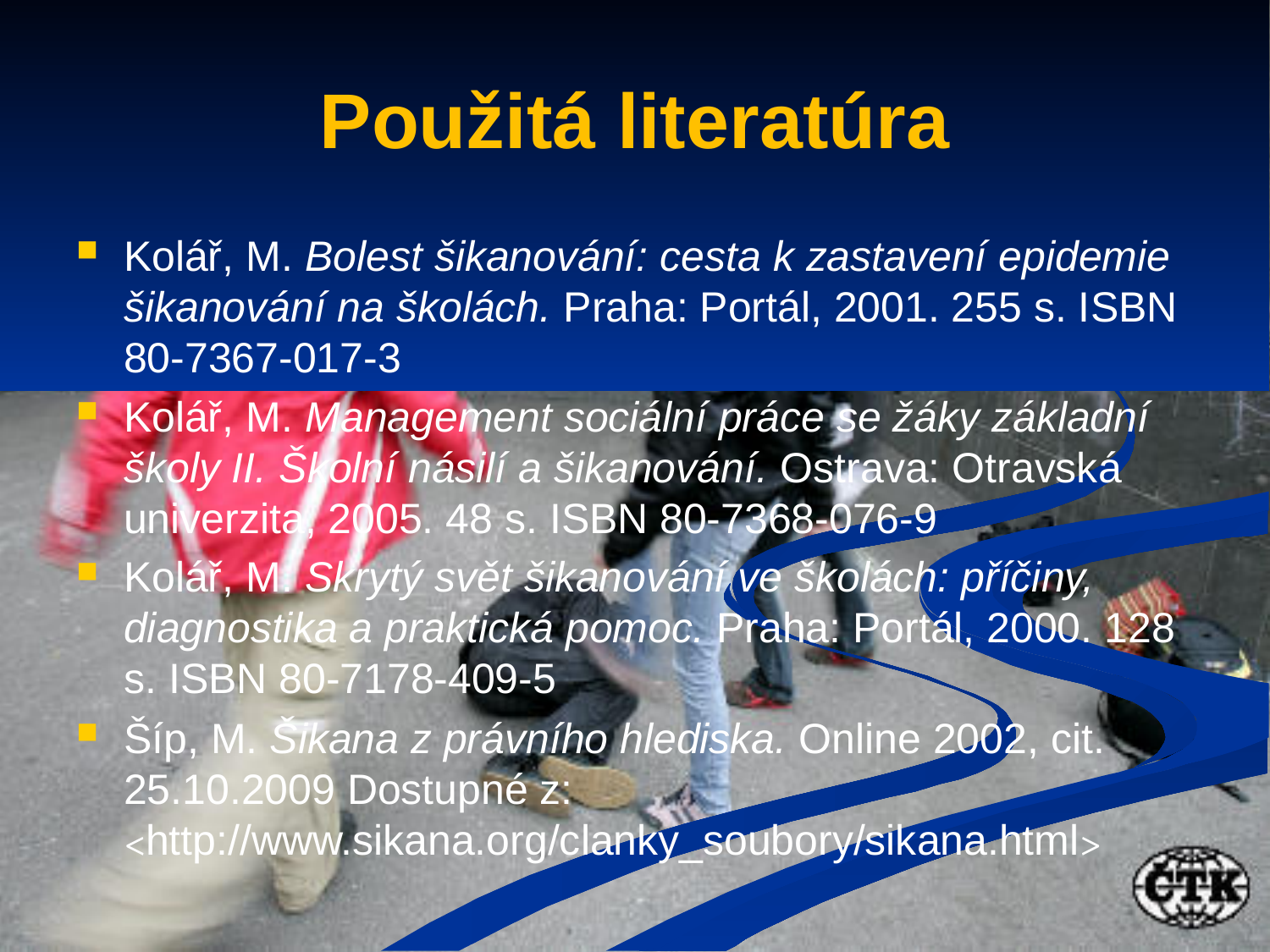

# Použitá literatúra
Kolář, M. Bolest šikanování: cesta k zastavení epidemie šikanování na školách. Praha: Portál, 2001. 255 s. ISBN 80-7367-017-3
Kolář, M. Management sociální práce se žáky základní školy II. Školní násilí a šikanování. Ostrava: Otravská univerzita, 2005. 48 s. ISBN 80-7368-076-9
Kolář, M. Skrytý svět šikanování ve školách: příčiny, diagnostika a praktická pomoc. Praha: Portál, 2000. 128 s. ISBN 80-7178-409-5
Šíp, M. Šikana z právního hlediska. Online 2002, cit. 25.10.2009 Dostupné z: <http://www.sikana.org/clanky_soubory/sikana.html>